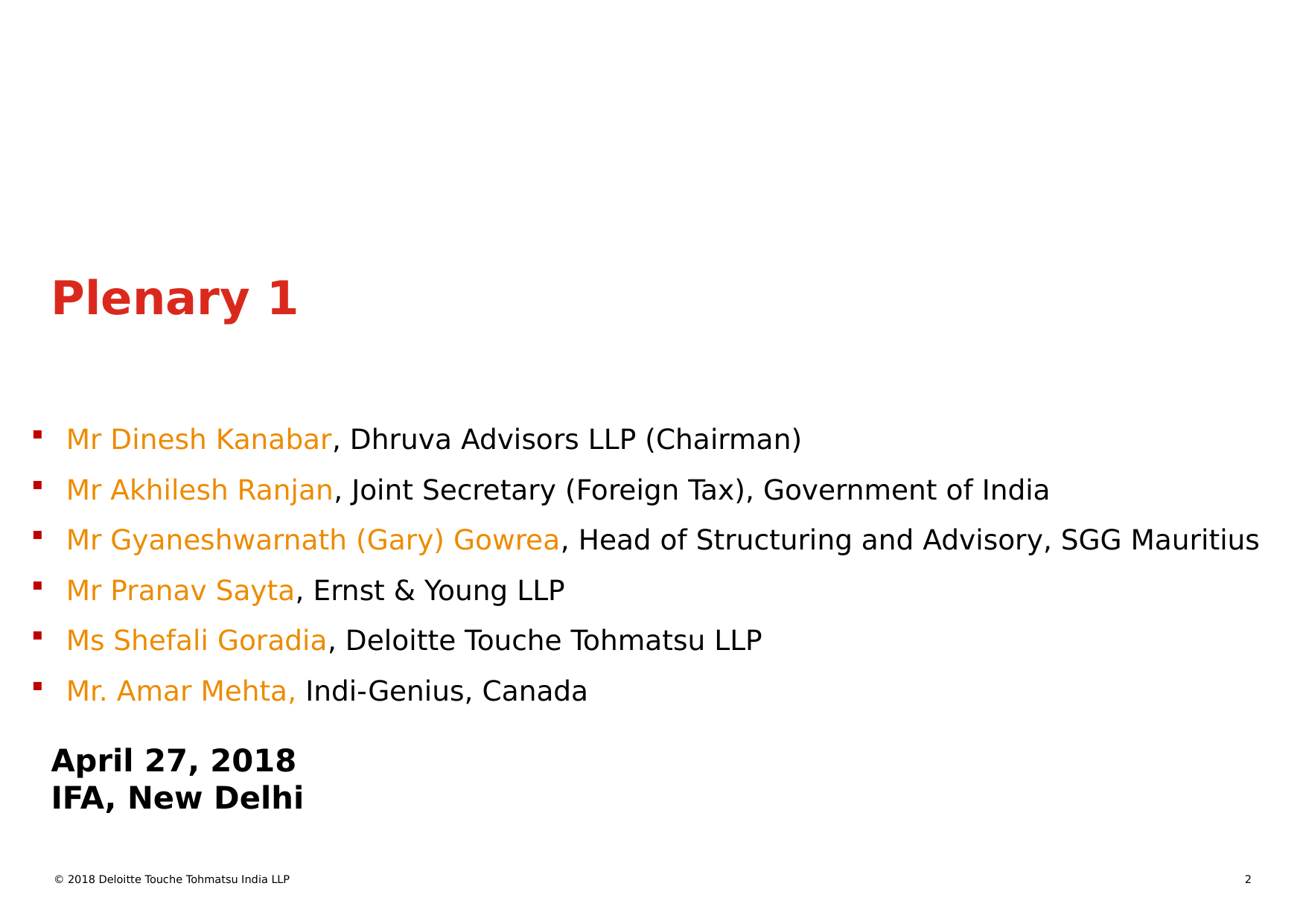

# Plenary 1
Mr Dinesh Kanabar, Dhruva Advisors LLP (Chairman)
Mr Akhilesh Ranjan, Joint Secretary (Foreign Tax), Government of India
Mr Gyaneshwarnath (Gary) Gowrea, Head of Structuring and Advisory, SGG Mauritius
Mr Pranav Sayta, Ernst & Young LLP
Ms Shefali Goradia, Deloitte Touche Tohmatsu LLP
Mr. Amar Mehta, Indi-Genius, Canada

April 27, 2018
IFA, New Delhi